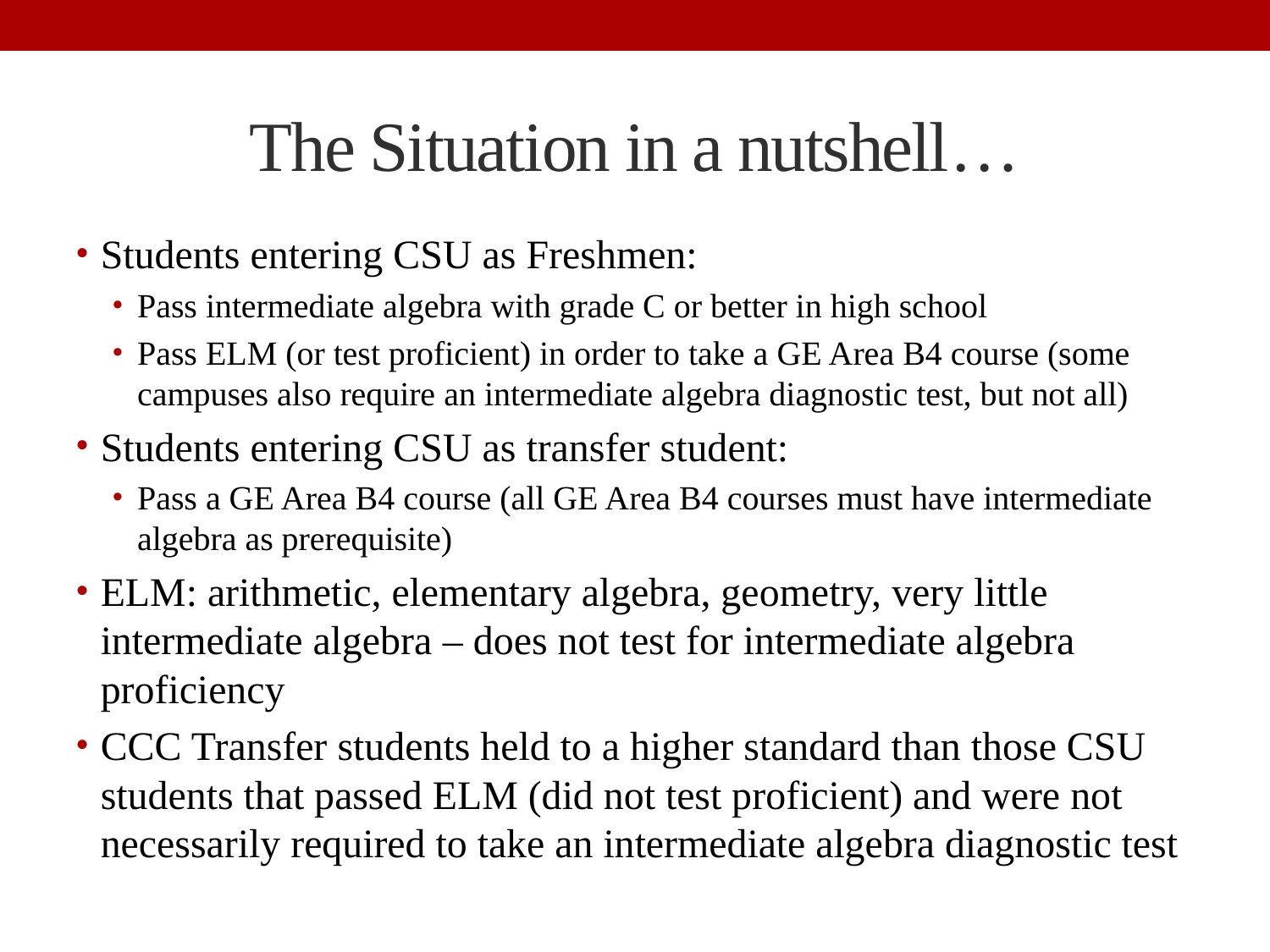

# The Situation in a nutshell…
Students entering CSU as Freshmen:
Pass intermediate algebra with grade C or better in high school
Pass ELM (or test proficient) in order to take a GE Area B4 course (some campuses also require an intermediate algebra diagnostic test, but not all)
Students entering CSU as transfer student:
Pass a GE Area B4 course (all GE Area B4 courses must have intermediate algebra as prerequisite)
ELM: arithmetic, elementary algebra, geometry, very little intermediate algebra – does not test for intermediate algebra proficiency
CCC Transfer students held to a higher standard than those CSU students that passed ELM (did not test proficient) and were not necessarily required to take an intermediate algebra diagnostic test